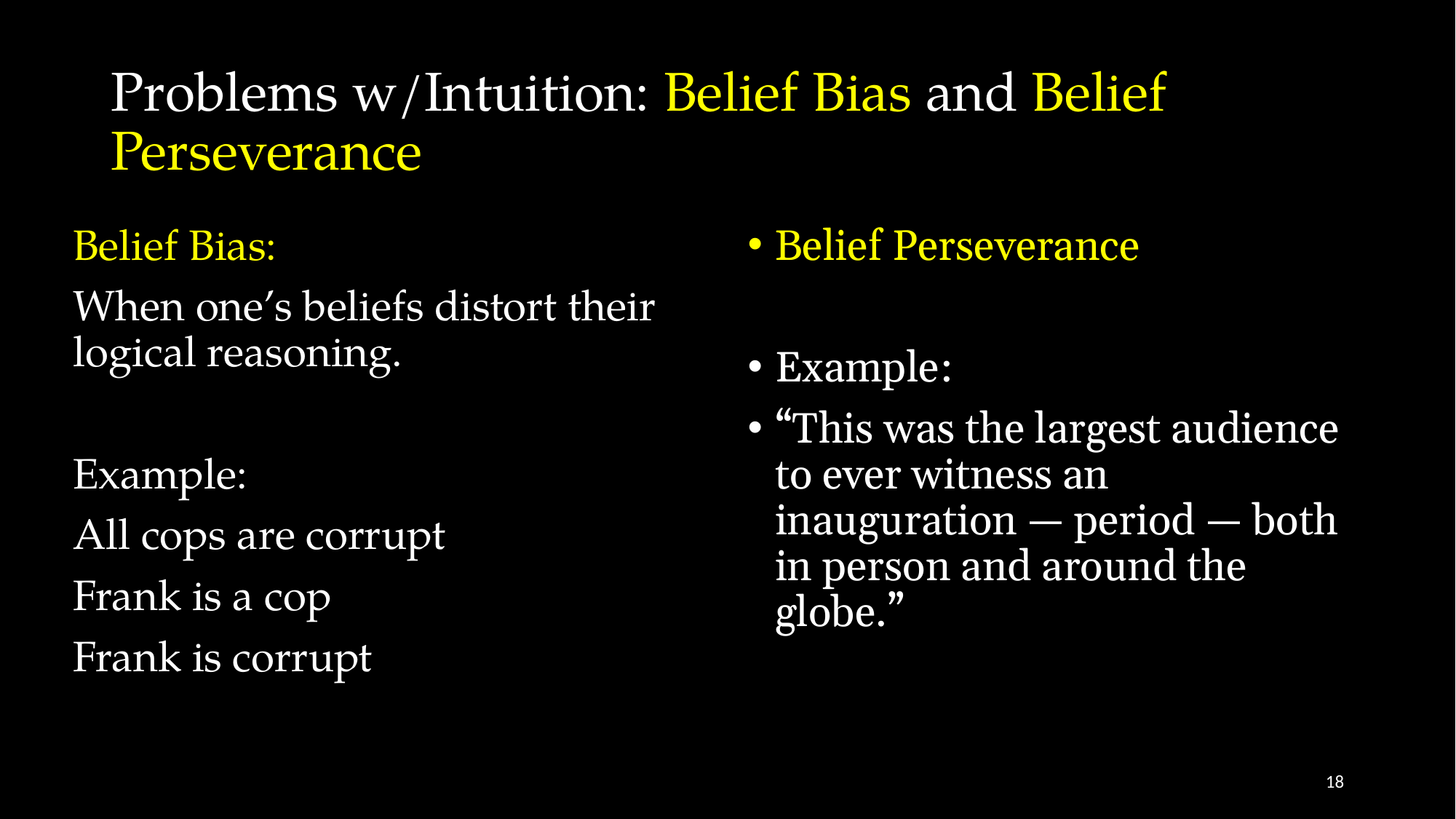

# Problems w/Intuition: Belief Bias and Belief Perseverance
Belief Bias:
When one’s beliefs distort their logical reasoning.

Example:
All cops are corrupt
Frank is a cop
Frank is corrupt
Belief Perseverance

Example:
“This was the largest audience to ever witness an inauguration — period — both in person and around the globe.”
18